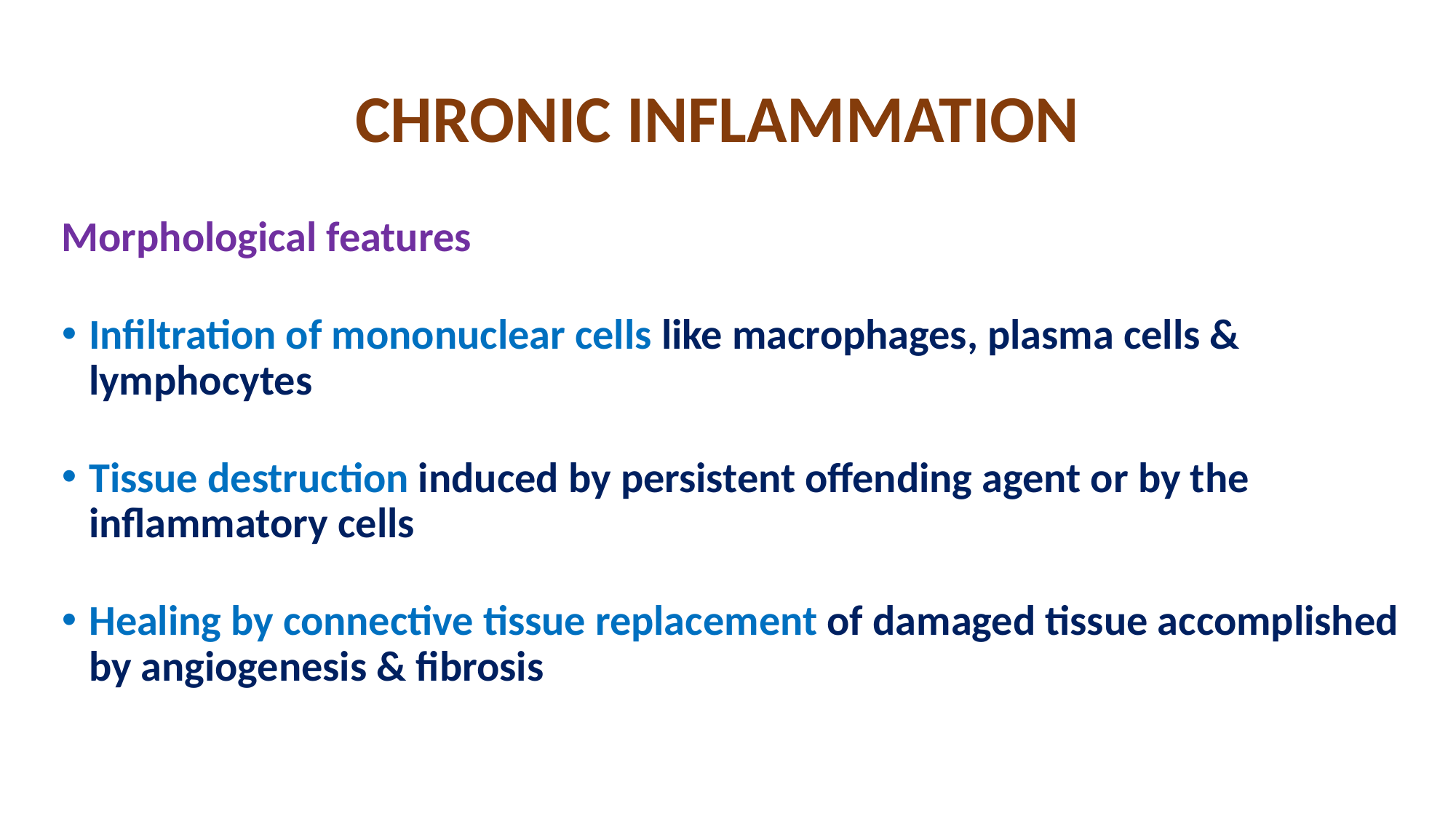

# CHRONIC INFLAMMATION
Morphological features
Infiltration of mononuclear cells like macrophages, plasma cells & lymphocytes
Tissue destruction induced by persistent offending agent or by the inflammatory cells
Healing by connective tissue replacement of damaged tissue accomplished by angiogenesis & fibrosis